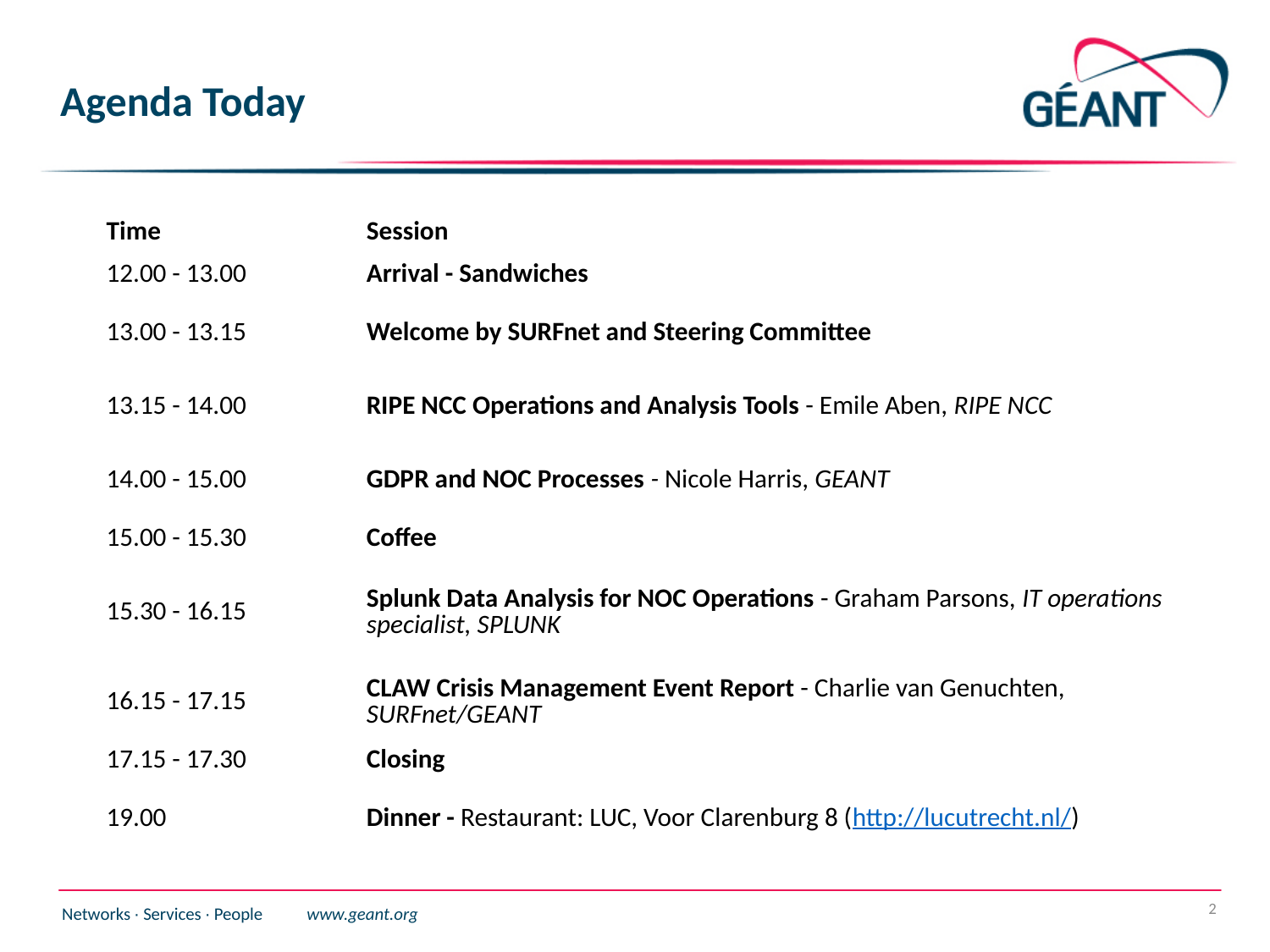

# Agenda Today
| Time | Session |
| --- | --- |
| 12.00 - 13.00 | Arrival - Sandwiches |
| 13.00 - 13.15 | Welcome by SURFnet and Steering Committee |
| 13.15 - 14.00 | RIPE NCC Operations and Analysis Tools - Emile Aben, RIPE NCC |
| 14.00 - 15.00 | GDPR and NOC Processes - Nicole Harris, GEANT |
| 15.00 - 15.30 | Coffee |
| 15.30 - 16.15 | Splunk Data Analysis for NOC Operations - Graham Parsons, IT operations specialist, SPLUNK |
| 16.15 - 17.15 | CLAW Crisis Management Event Report - Charlie van Genuchten, SURFnet/GEANT |
| 17.15 - 17.30 | Closing |
| 19.00 | Dinner - Restaurant: LUC, Voor Clarenburg 8 (http://lucutrecht.nl/) |
2